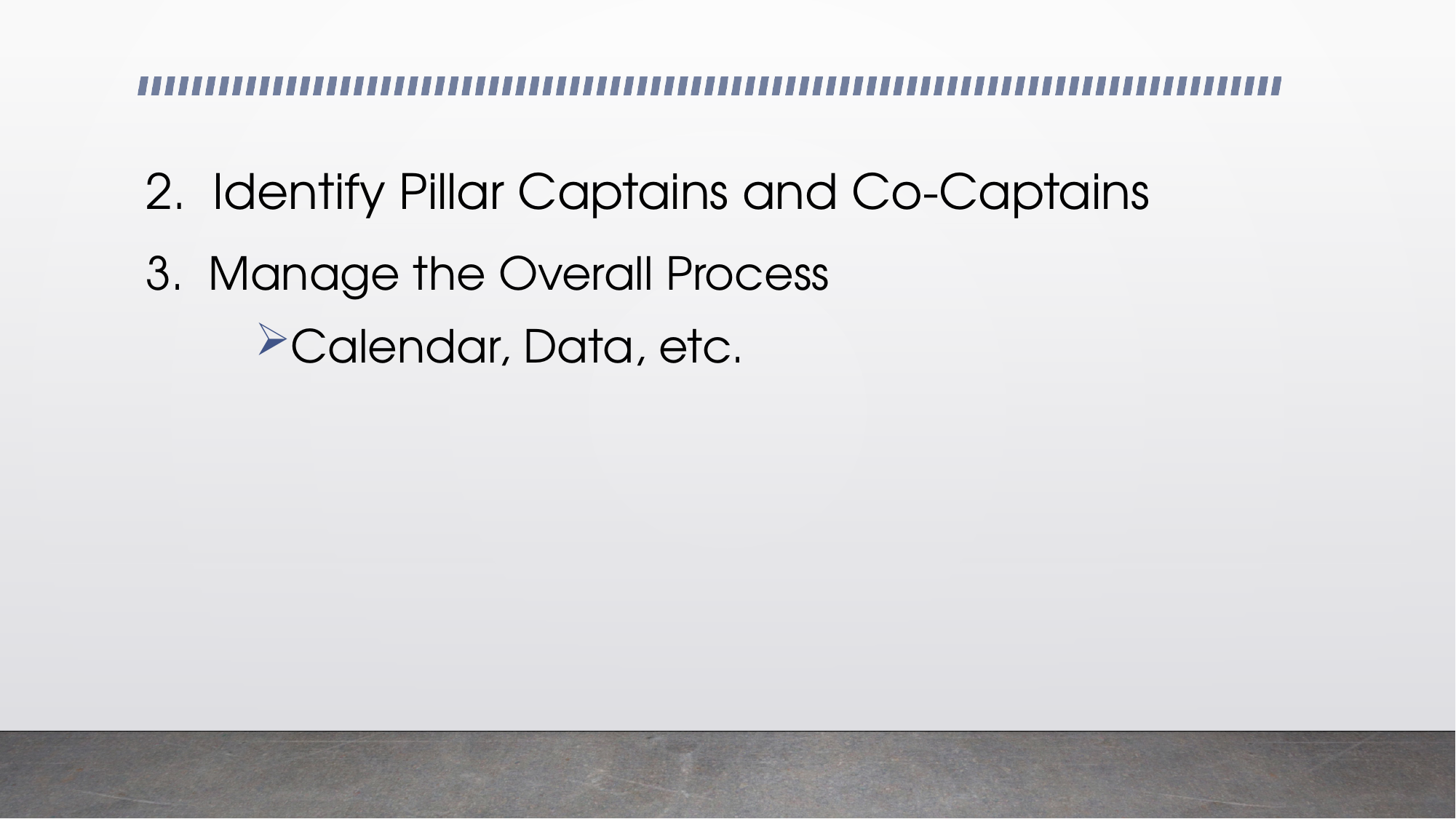

2.  Identify Pillar Captains and Co-Captains
3.  Manage the Overall Process
Calendar, Data, etc.